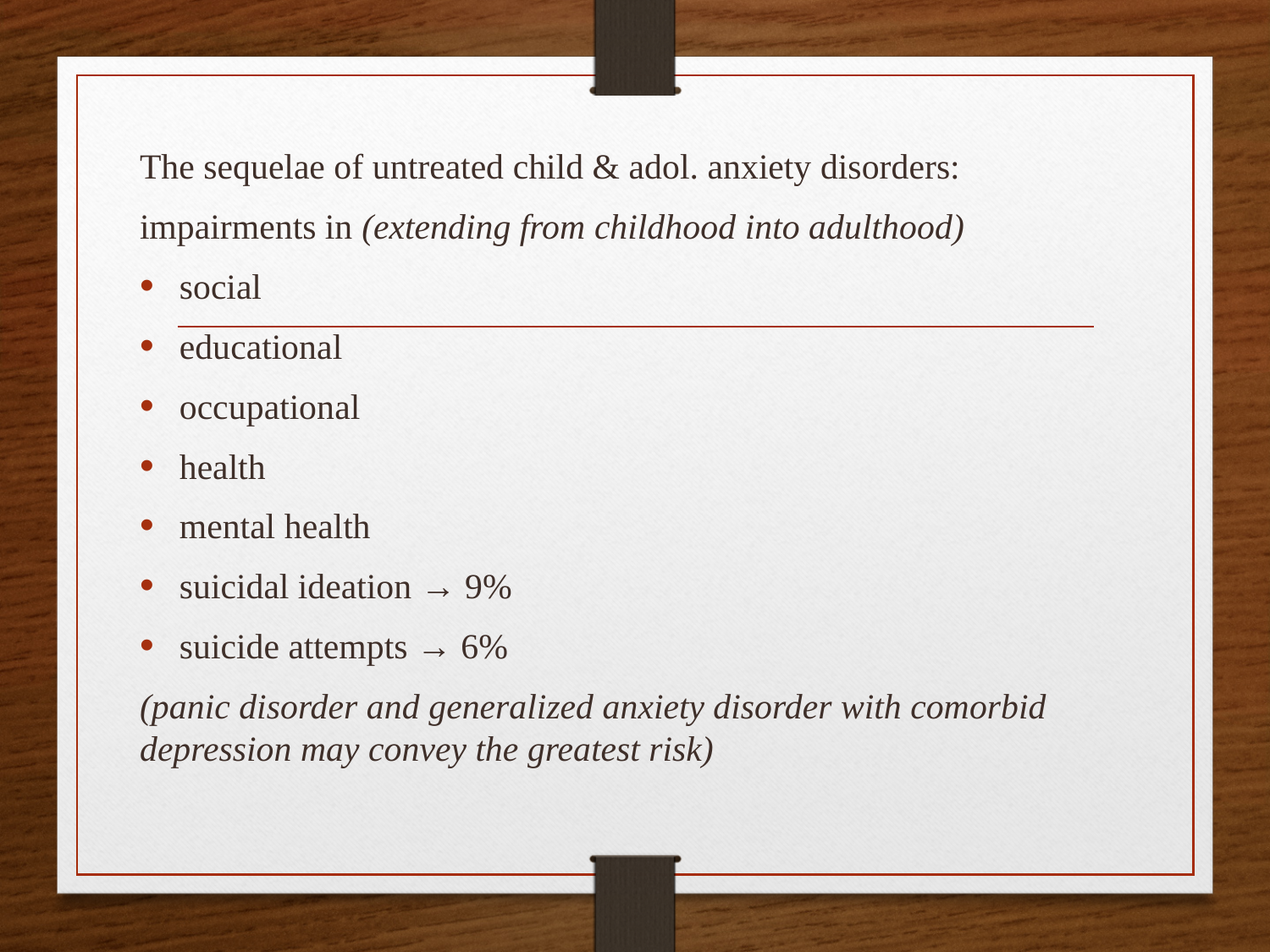

The sequelae of untreated child & adol. anxiety disorders:
impairments in (extending from childhood into adulthood)
social
educational
occupational
health
mental health
suicidal ideation → 9%
suicide attempts → 6%
(panic disorder and generalized anxiety disorder with comorbid depression may convey the greatest risk)